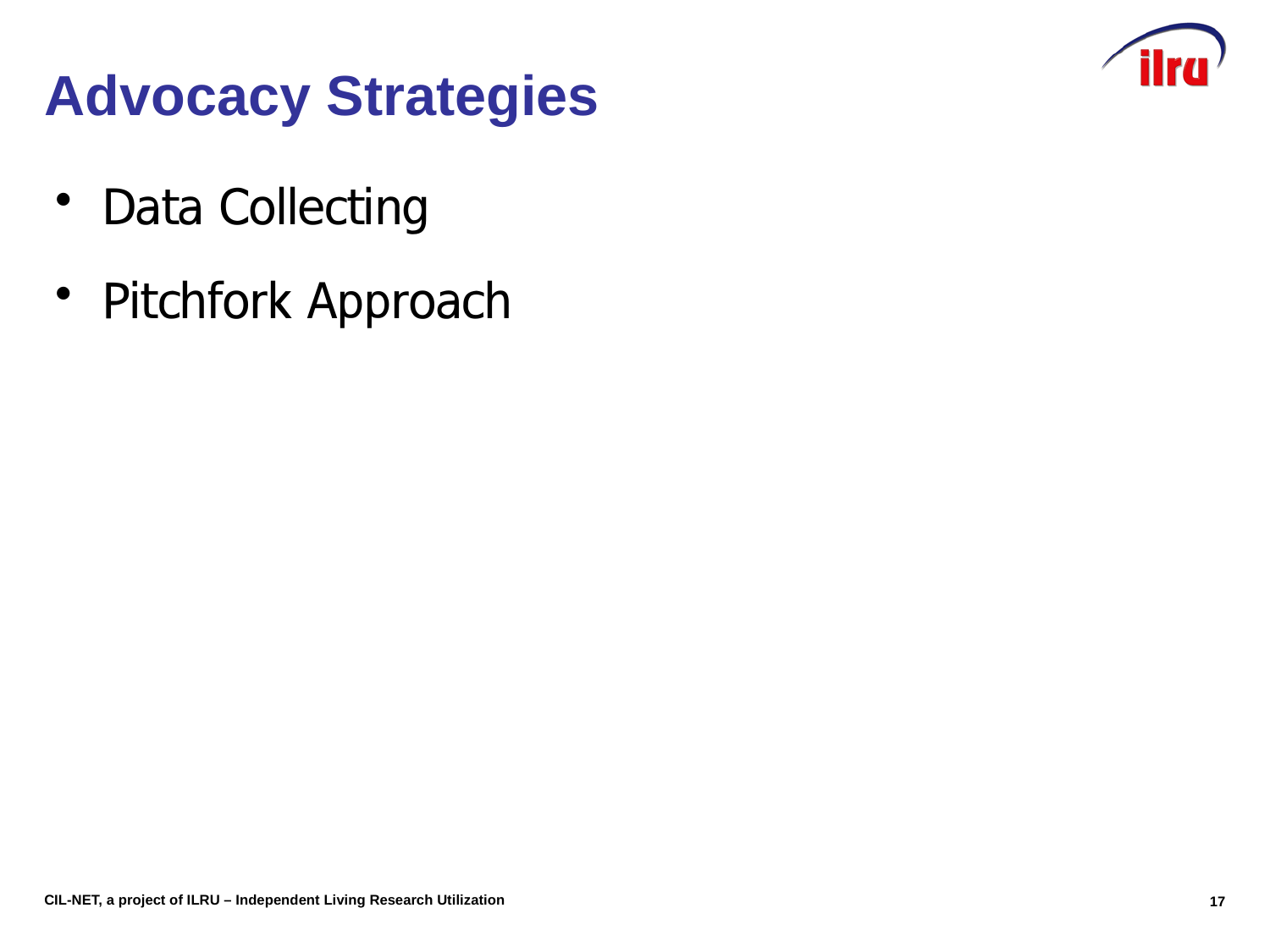

# Advocacy Strategies
Data Collecting

Pitchfork Approach
17